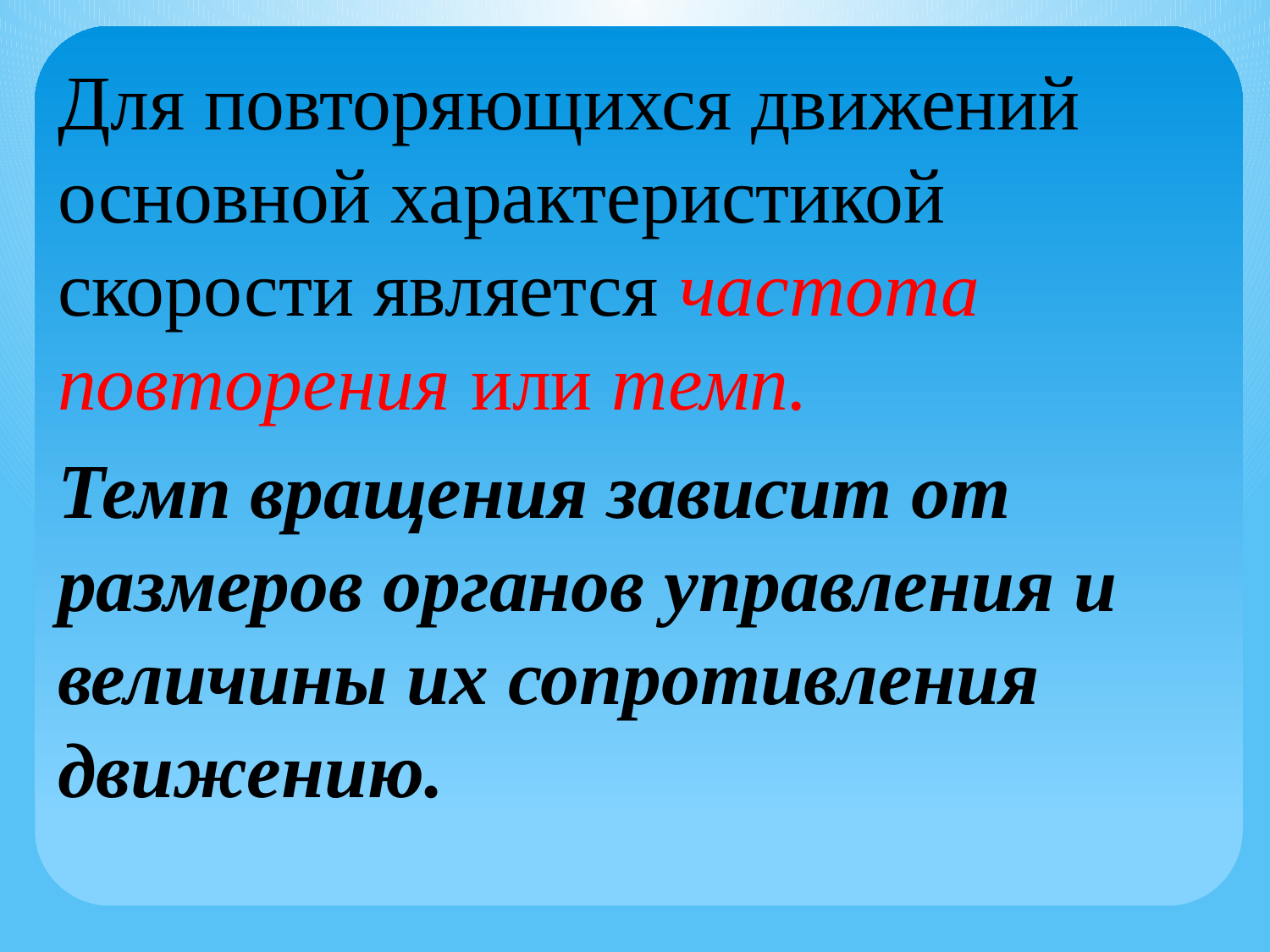

Для повторяющихся движений основной характеристикой скорости является частота повторения или темп.
Темп вращения зависит от размеров органов управления и величины их сопротивления движению.